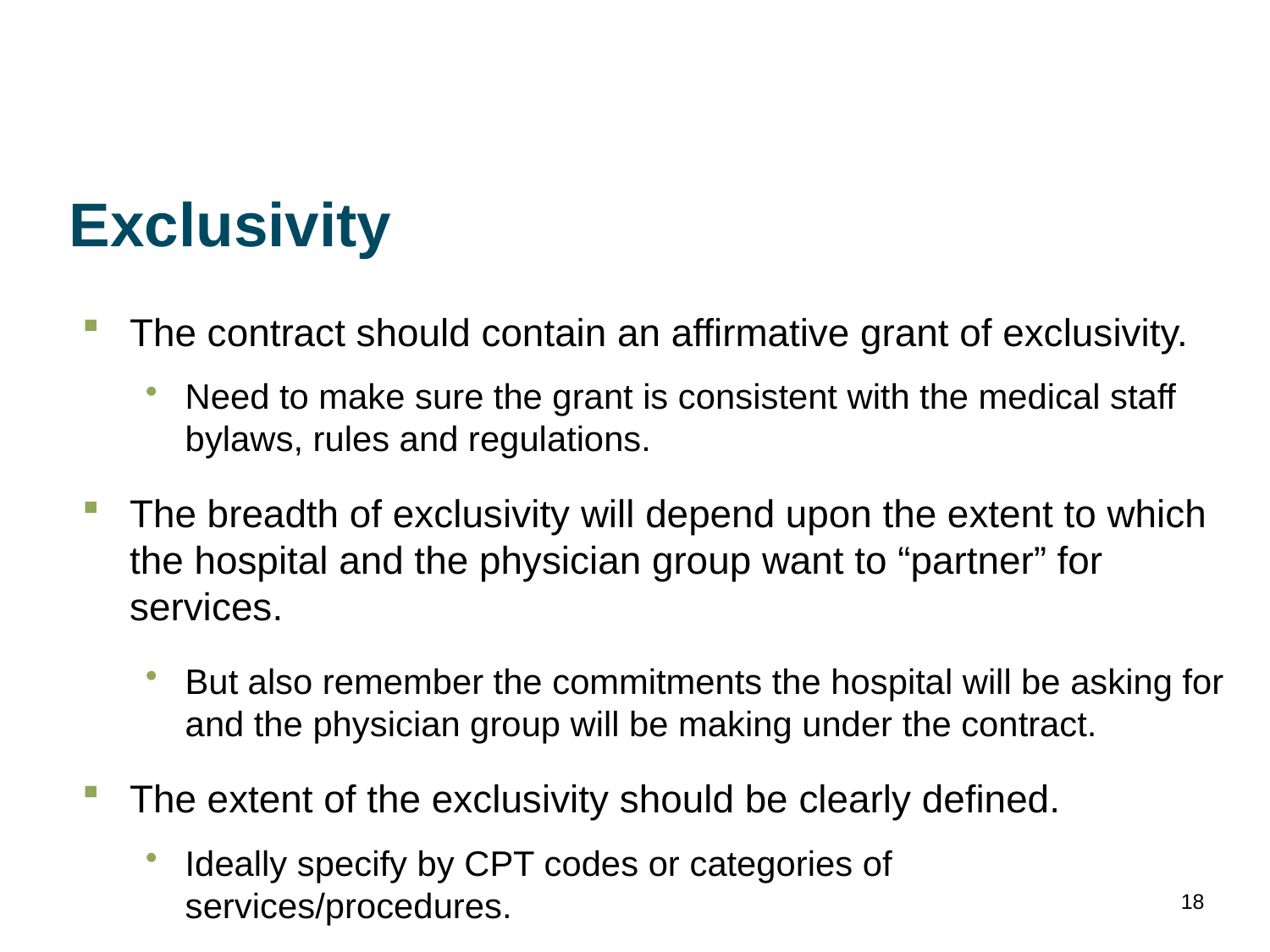

# Exclusivity
The contract should contain an affirmative grant of exclusivity.
Need to make sure the grant is consistent with the medical staff bylaws, rules and regulations.
The breadth of exclusivity will depend upon the extent to which the hospital and the physician group want to “partner” for services.
But also remember the commitments the hospital will be asking for and the physician group will be making under the contract.
The extent of the exclusivity should be clearly defined.
Ideally specify by CPT codes or categories of services/procedures.
18